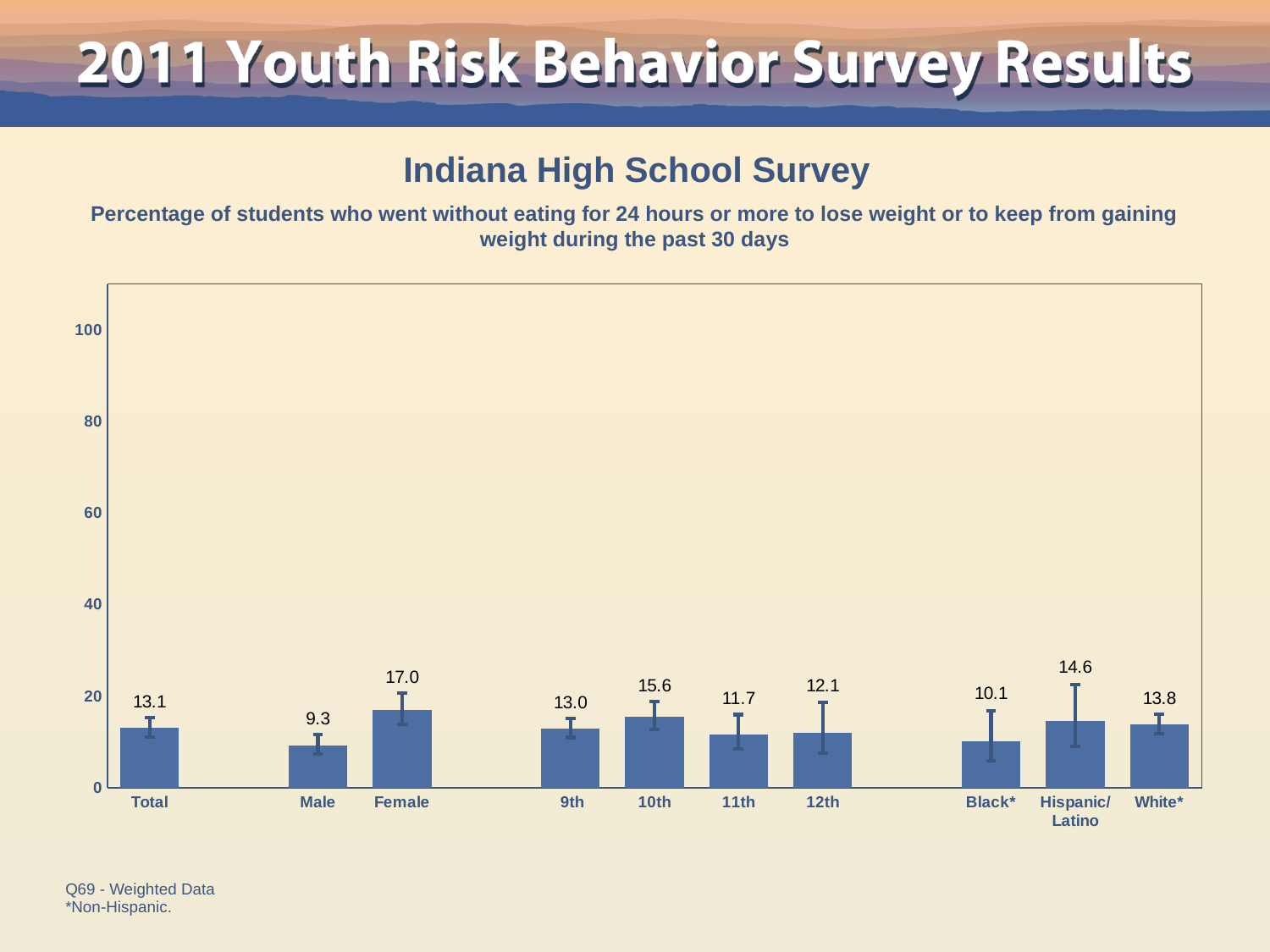

Indiana High School Survey
Percentage of students who went without eating for 24 hours or more to lose weight or to keep from gaining weight during the past 30 days

### Chart

| Category | Series 1 |
|---|---|
| Total | 13.1 |
|  | None |
| Male | 9.3 |
| Female | 17.0 |
|  | None |
|  9th | 13.0 |
| 10th | 15.6 |
| 11th | 11.7 |
| 12th | 12.1 |
|  | None |
| Black* | 10.1 |
| Hispanic/
Latino | 14.6 |
| White* | 13.8 |
Q69 - Weighted Data
*Non-Hispanic.